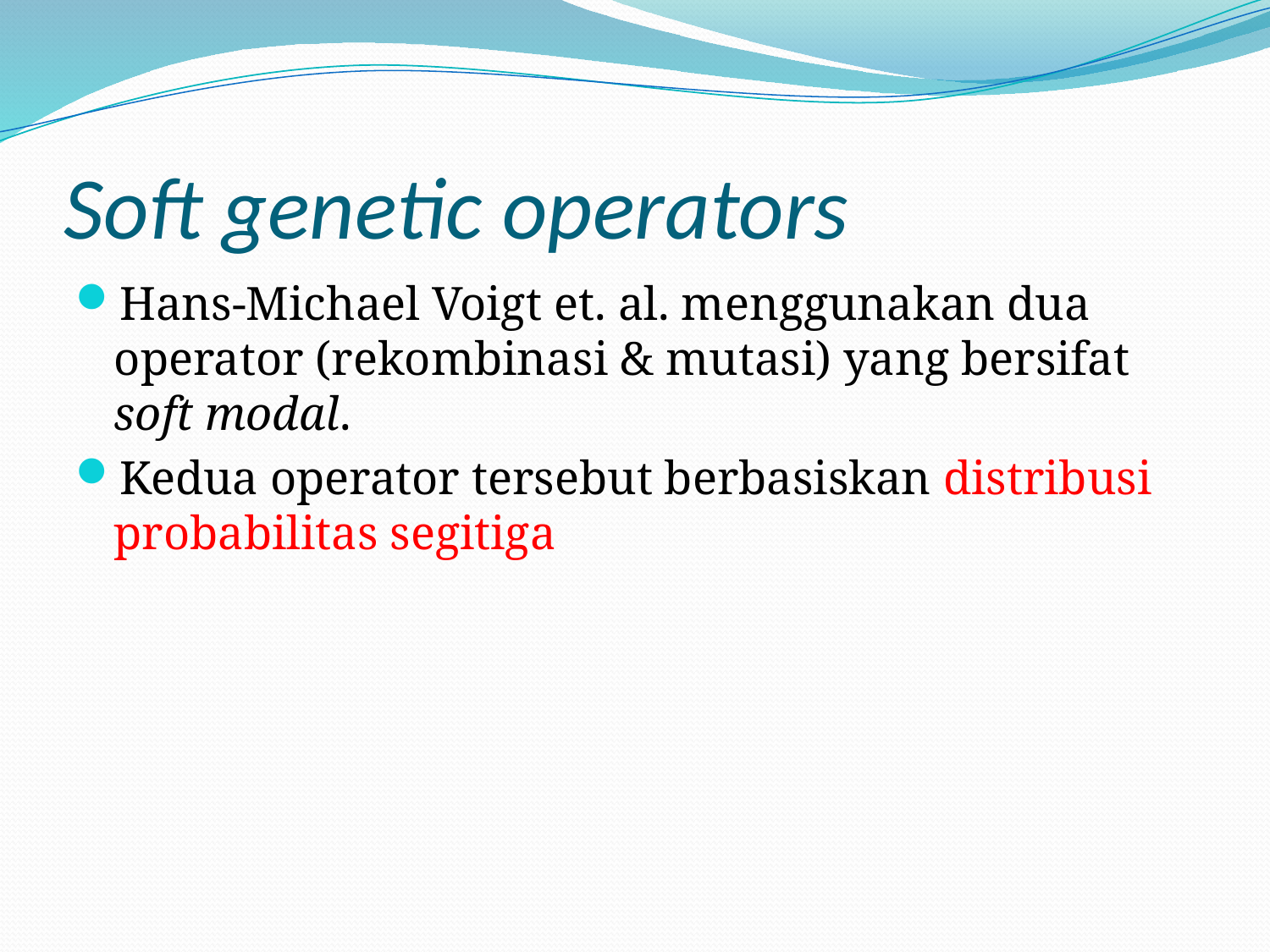

# Soft genetic operators
Hans-Michael Voigt et. al. menggunakan dua operator (rekombinasi & mutasi) yang bersifat soft modal.
Kedua operator tersebut berbasiskan distribusi probabilitas segitiga